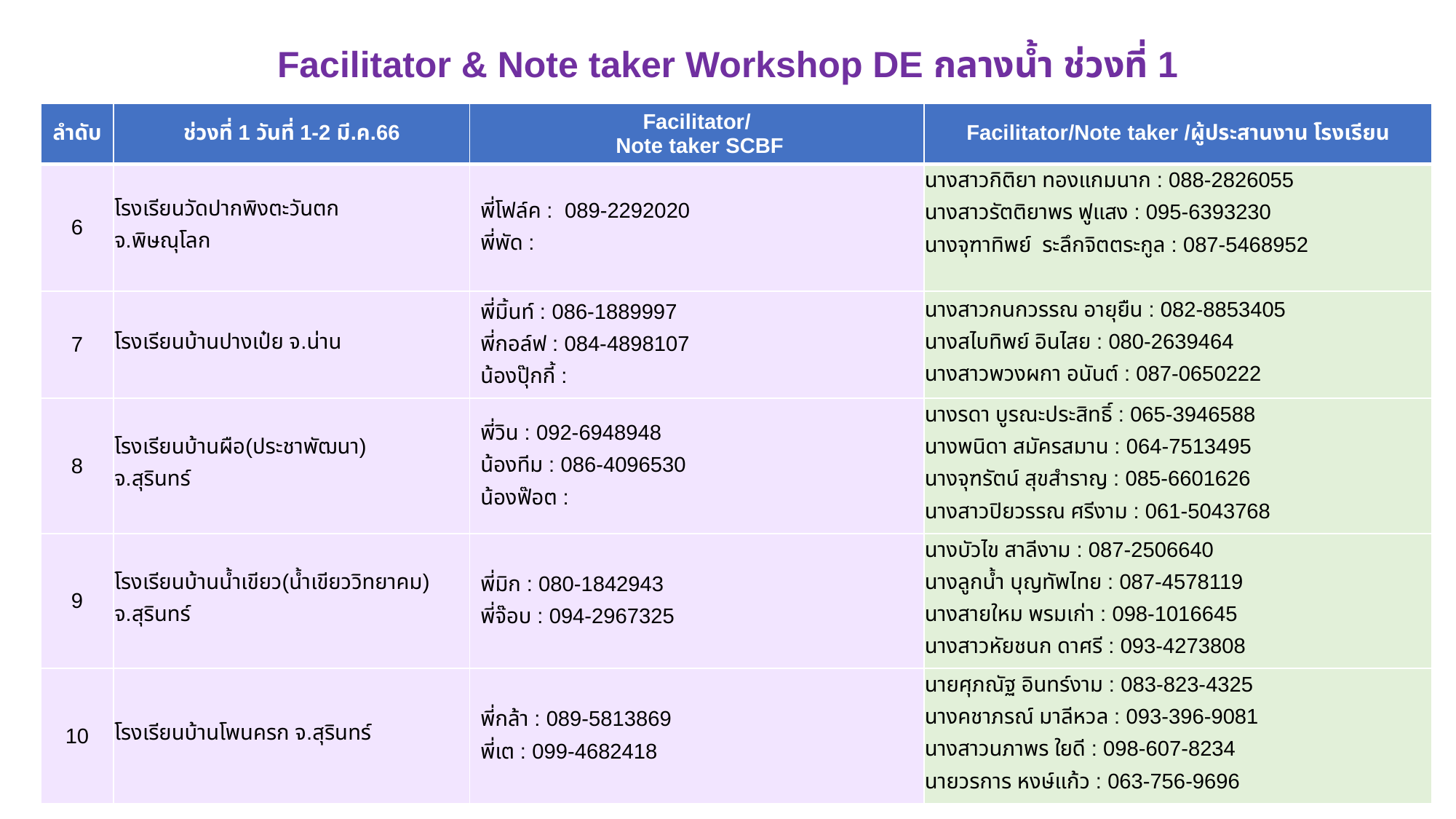

Facilitator & Note taker Workshop DE กลางน้ำ ช่วงที่ 1
| ลำดับ | ช่วงที่ 1 วันที่ 1-2 มี.ค.66 | Facilitator/ Note taker SCBF | Facilitator/Note taker /ผู้ประสานงาน โรงเรียน |
| --- | --- | --- | --- |
| 6 | โรงเรียนวัดปากพิงตะวันตก จ.พิษณุโลก | พี่โฟล์ค : 089-2292020 พี่พัด : | นางสาวกิติยา ทองแกมนาก : 088-2826055 นางสาวรัตติยาพร ฟูแสง : 095-6393230 นางจุฑาทิพย์  ระลึกจิตตระกูล : 087-5468952 |
| 7 | โรงเรียนบ้านปางเป๋ย จ.น่าน | พี่มิ้นท์ : 086-1889997 พี่กอล์ฟ : 084-4898107 น้องปุ๊กกี้ : | นางสาวกนกวรรณ อายุยืน : 082-8853405 นางสไบทิพย์ อินไสย : 080-2639464 นางสาวพวงผกา อนันต์ : 087-0650222 |
| 8 | โรงเรียนบ้านผือ(ประชาพัฒนา) จ.สุรินทร์ | พี่วิน : 092-6948948 น้องทีม : 086-4096530 น้องฟ๊อต : | นางรดา บูรณะประสิทธิ์ : 065-3946588  นางพนิดา สมัครสมาน : 064-7513495 นางจุฑรัตน์ สุขสำราญ : 085-6601626 นางสาวปิยวรรณ ศรีงาม : 061-5043768 |
| 9 | โรงเรียนบ้านน้ำเขียว(น้ำเขียววิทยาคม) จ.สุรินทร์ | พี่มิก : 080-1842943 พี่จ๊อบ : 094-2967325 | นางบัวไข สาลีงาม : 087-2506640 นางลูกน้ำ บุญทัพไทย : 087-4578119 นางสายใหม พรมเก่า : 098-1016645 นางสาวหัยชนก ดาศรี : 093-4273808 |
| 10 | โรงเรียนบ้านโพนครก จ.สุรินทร์ | พี่กล้า : 089-5813869 พี่เต : 099-4682418 | นายศุภณัฐ อินทร์งาม : 083-823-4325 นางคชาภรณ์ มาลีหวล : 093-396-9081 นางสาวนภาพร ใยดี : 098-607-8234 นายวรการ หงษ์แก้ว : 063-756-9696 |